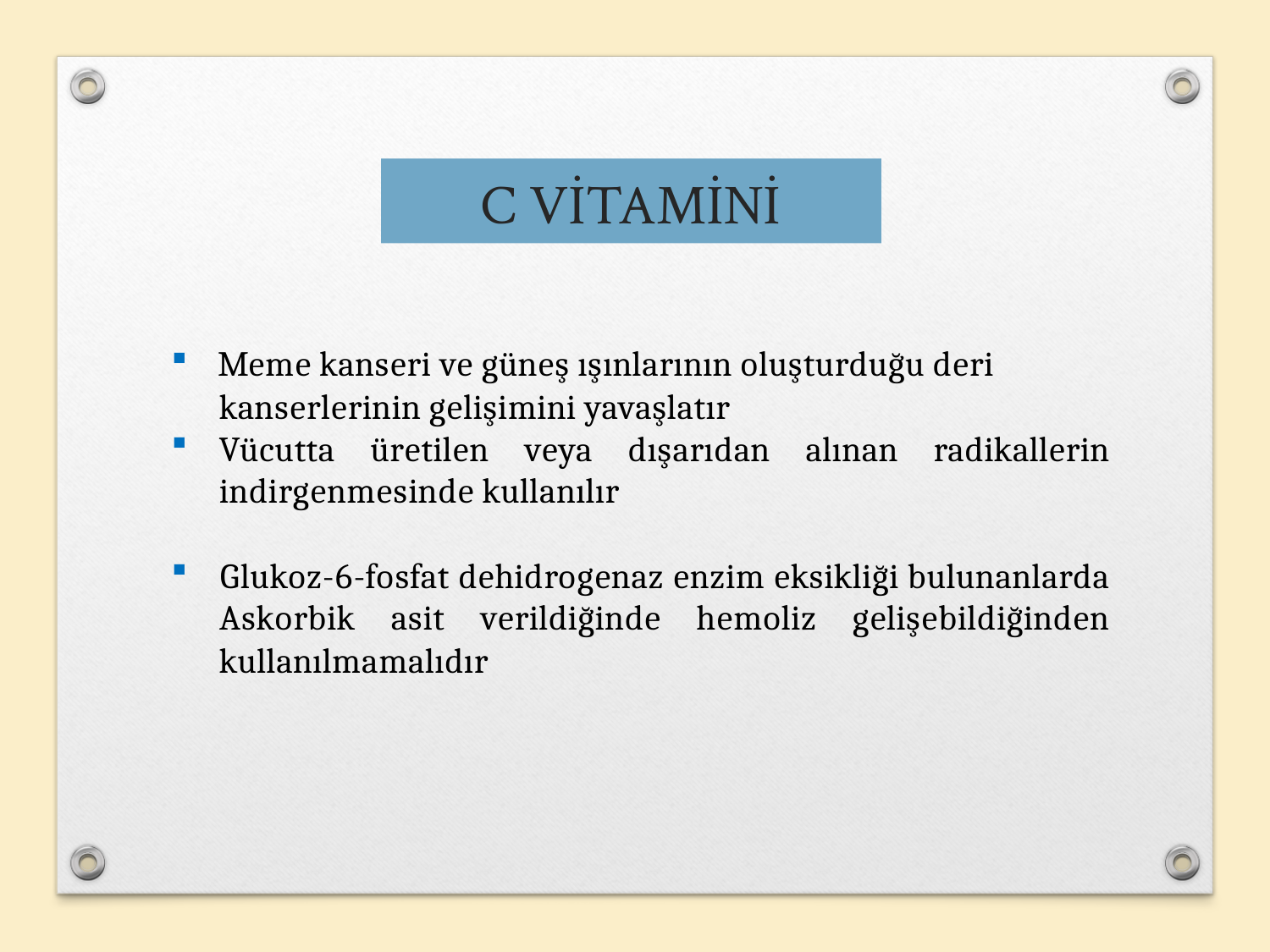

C VİTAMİNİ
Meme kanseri ve güneş ışınlarının oluşturduğu deri kanserlerinin gelişimini yavaşlatır
Vücutta üretilen veya dışarıdan alınan radikallerin indirgenmesinde kullanılır

Glukoz-6-fosfat dehidrogenaz enzim eksikliği bulunanlarda Askorbik asit verildiğinde hemoliz gelişebildiğinden kullanılmamalıdır